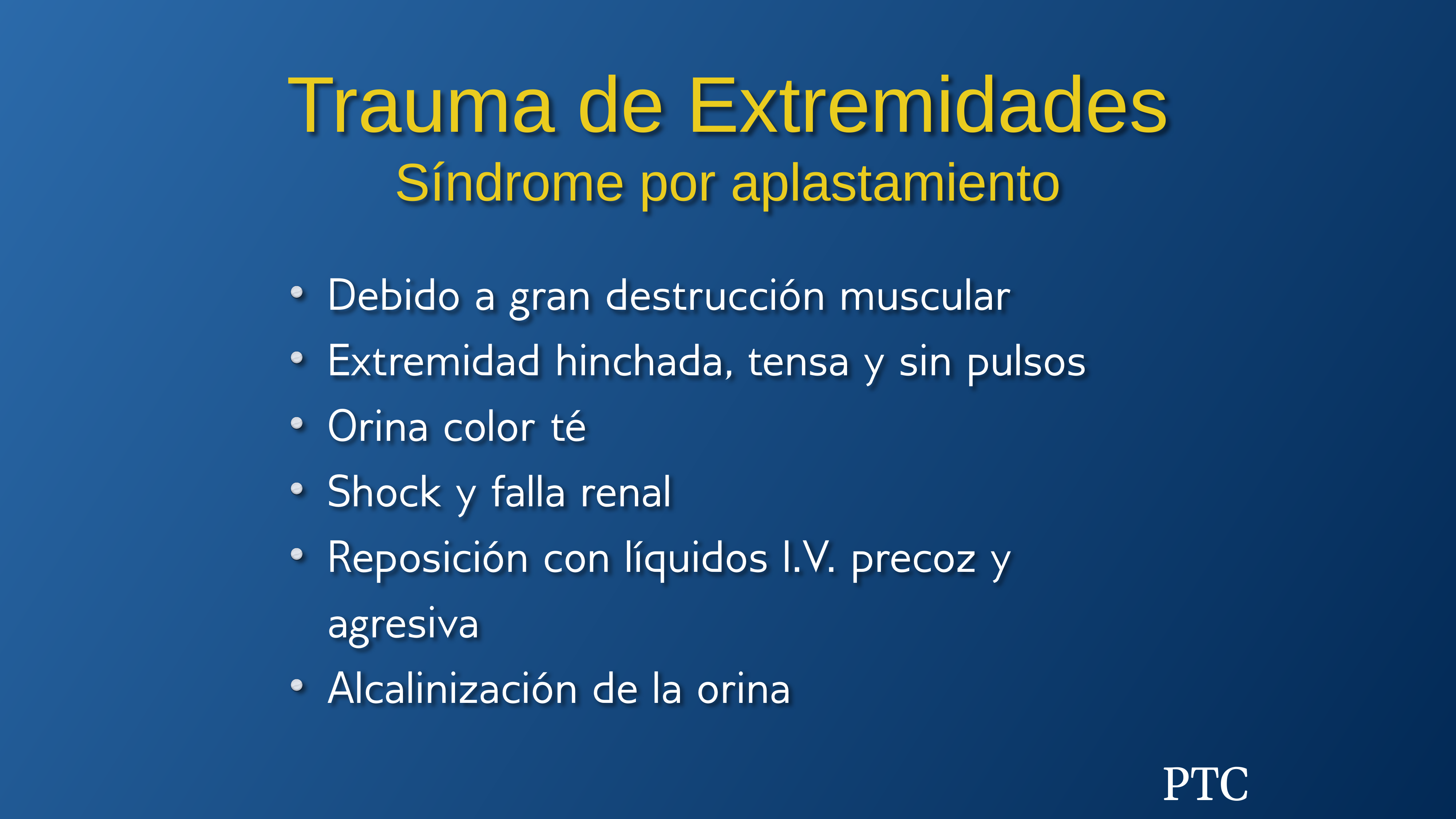

Trauma de Extremidades
Síndrome por aplastamiento
Debido a gran destrucción muscular
Extremidad hinchada, tensa y sin pulsos
Orina color té
Shock y falla renal
Reposición con líquidos I.V. precoz y agresiva
Alcalinización de la orina
PTC